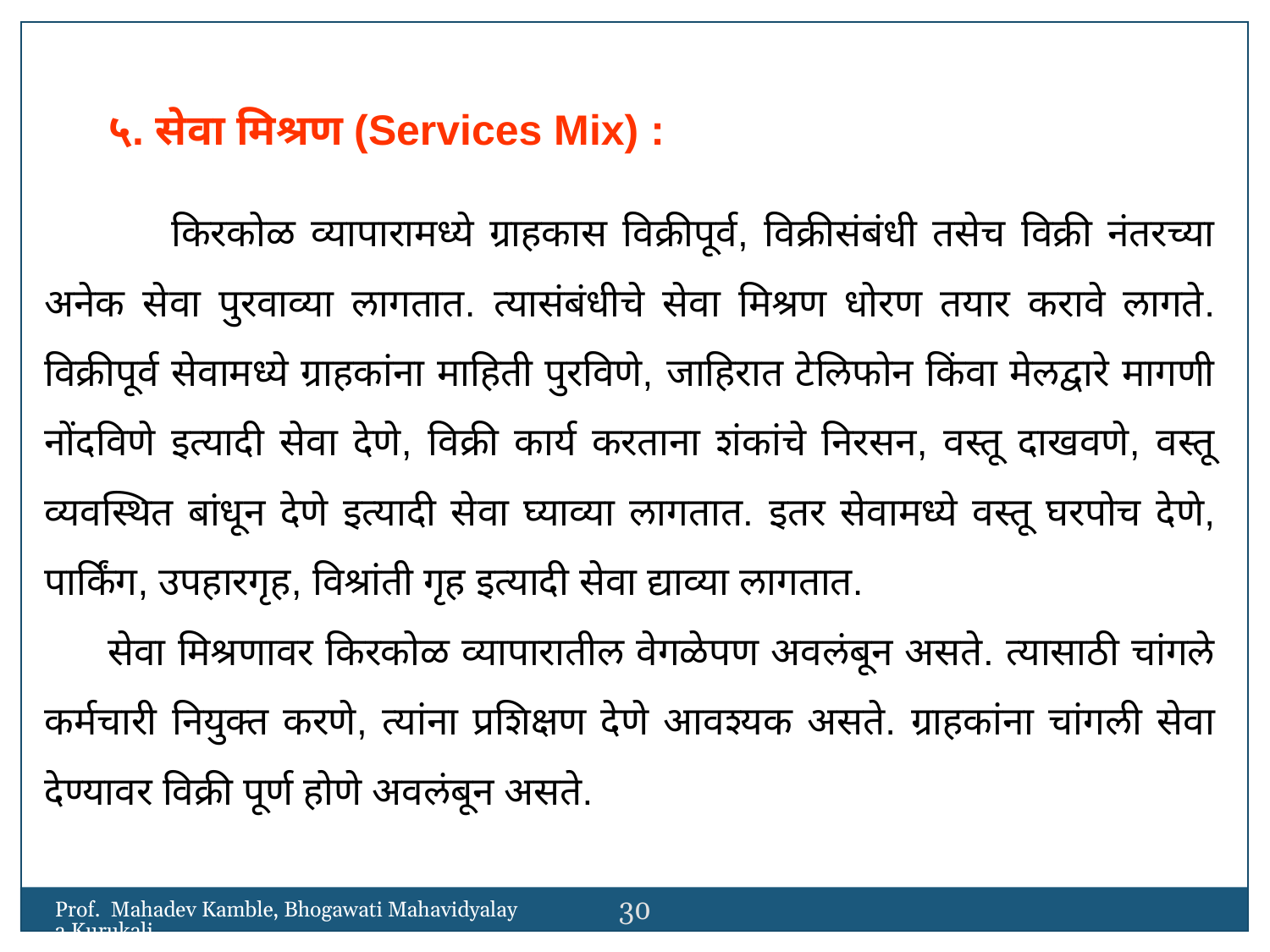

५. सेवा मिश्रण (Services Mix) :

	किरकोळ व्यापारामध्ये ग्राहकास विक्रीपूर्व, विक्रीसंबंधी तसेच विक्री नंतरच्या अनेक सेवा पुरवाव्या लागतात. त्यासंबंधीचे सेवा मिश्रण धोरण तयार करावे लागते. विक्रीपूर्व सेवामध्ये ग्राहकांना माहिती पुरविणे, जाहिरात टेलिफोन किंवा मेलद्वारे मागणी नोंदविणे इत्यादी सेवा देणे, विक्री कार्य करताना शंकांचे निरसन, वस्तू दाखवणे, वस्तू व्यवस्थित बांधून देणे इत्यादी सेवा घ्याव्या लागतात. इतर सेवामध्ये वस्तू घरपोच देणे, पार्किंग, उपहारगृह, विश्रांती गृह इत्यादी सेवा द्याव्या लागतात.
सेवा मिश्रणावर किरकोळ व्यापारातील वेगळेपण अवलंबून असते. त्यासाठी चांगले कर्मचारी नियुक्त करणे, त्यांना प्रशिक्षण देणे आवश्यक असते. ग्राहकांना चांगली सेवा देण्यावर विक्री पूर्ण होणे अवलंबून असते.
30
Prof.  Mahadev Kamble, Bhogawati Mahavidyalaya,Kurukali.